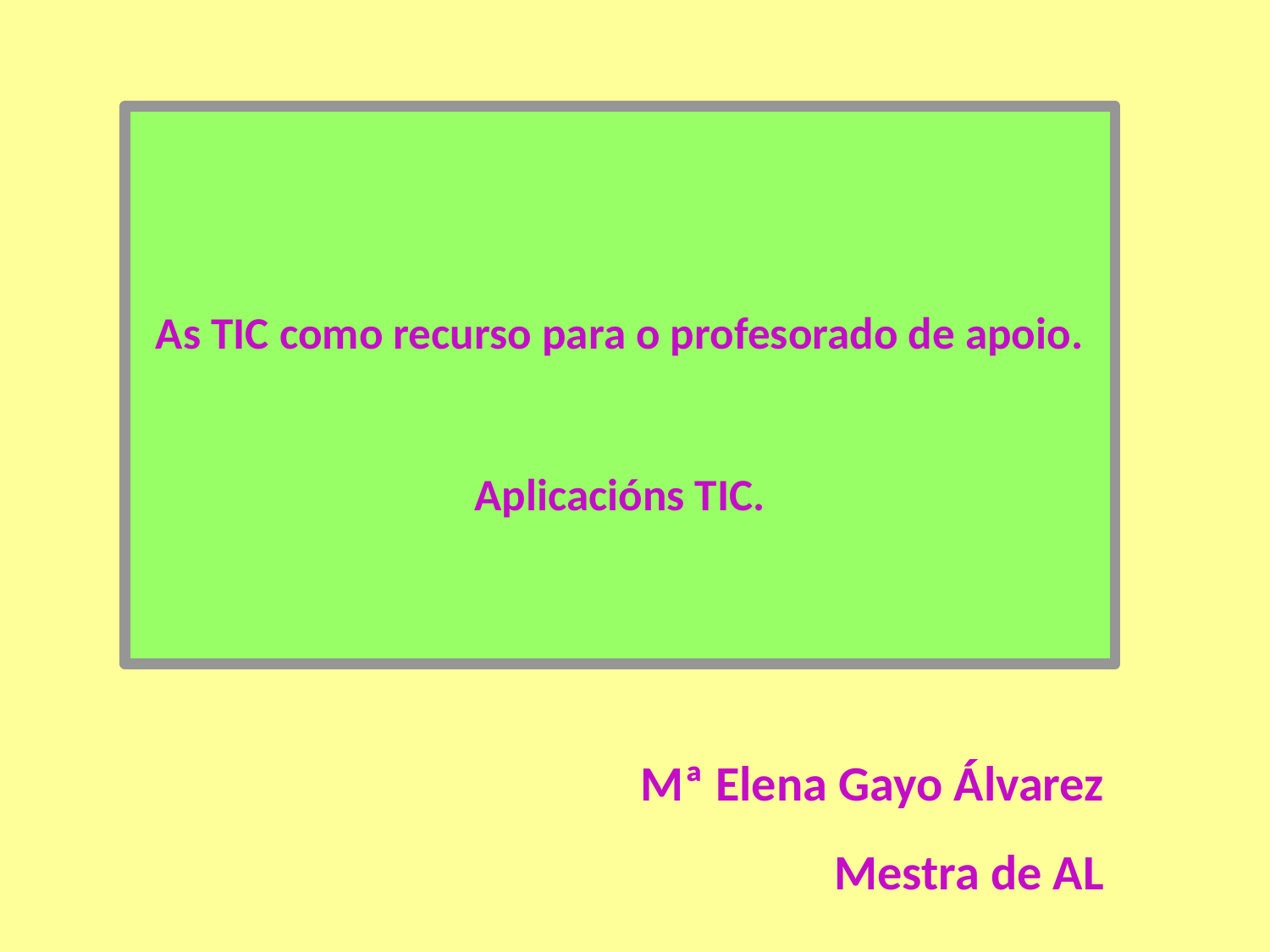

# As TIC como recurso para o profesorado de apoio. Aplicacións TIC.
Mª Elena Gayo Álvarez
Mestra de AL